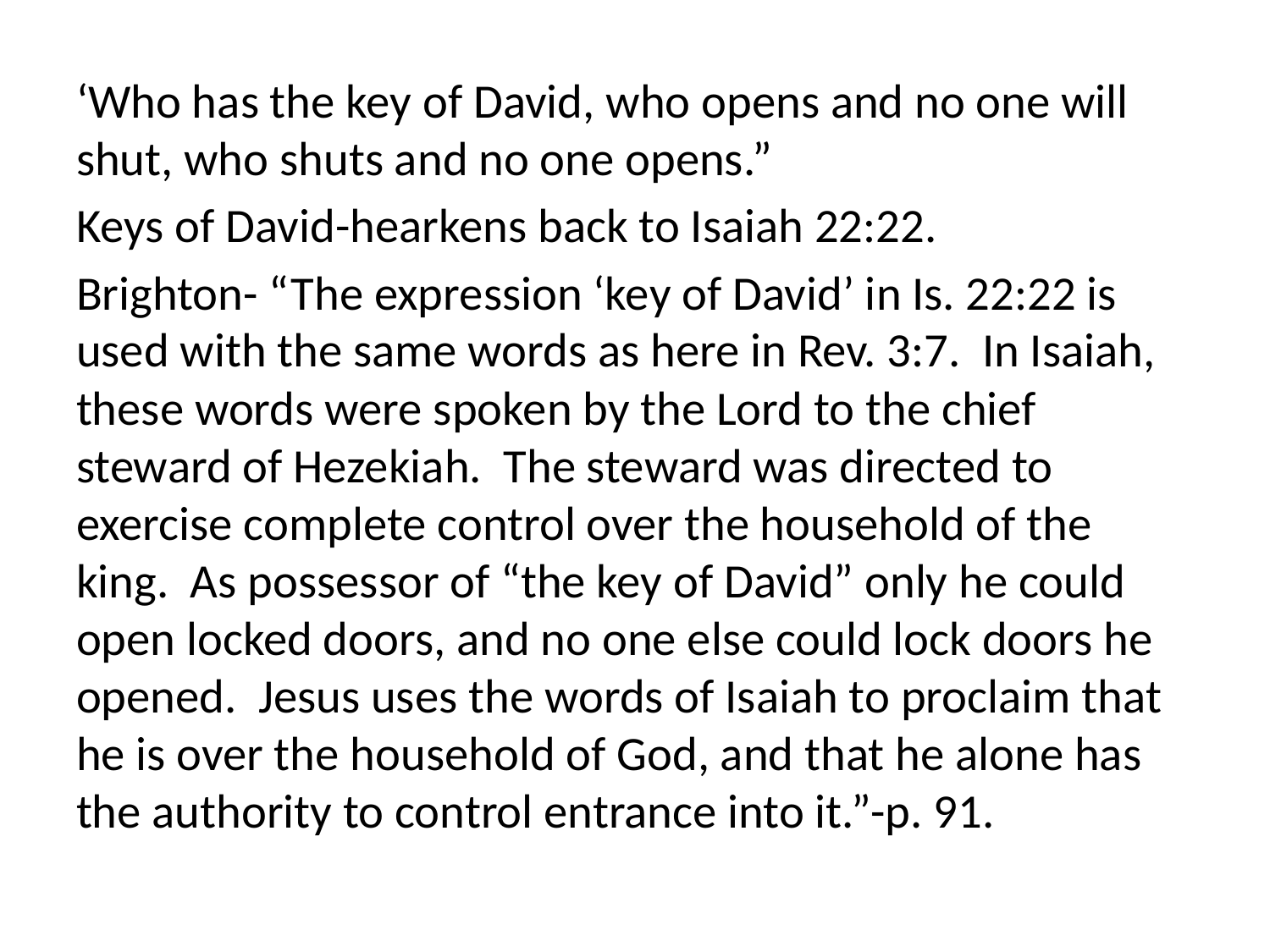

‘Who has the key of David, who opens and no one will shut, who shuts and no one opens.”
Keys of David-hearkens back to Isaiah 22:22.
Brighton- “The expression ‘key of David’ in Is. 22:22 is used with the same words as here in Rev. 3:7.  In Isaiah, these words were spoken by the Lord to the chief steward of Hezekiah.  The steward was directed to exercise complete control over the household of the king.  As possessor of “the key of David” only he could open locked doors, and no one else could lock doors he opened.  Jesus uses the words of Isaiah to proclaim that he is over the household of God, and that he alone has the authority to control entrance into it.”-p. 91.